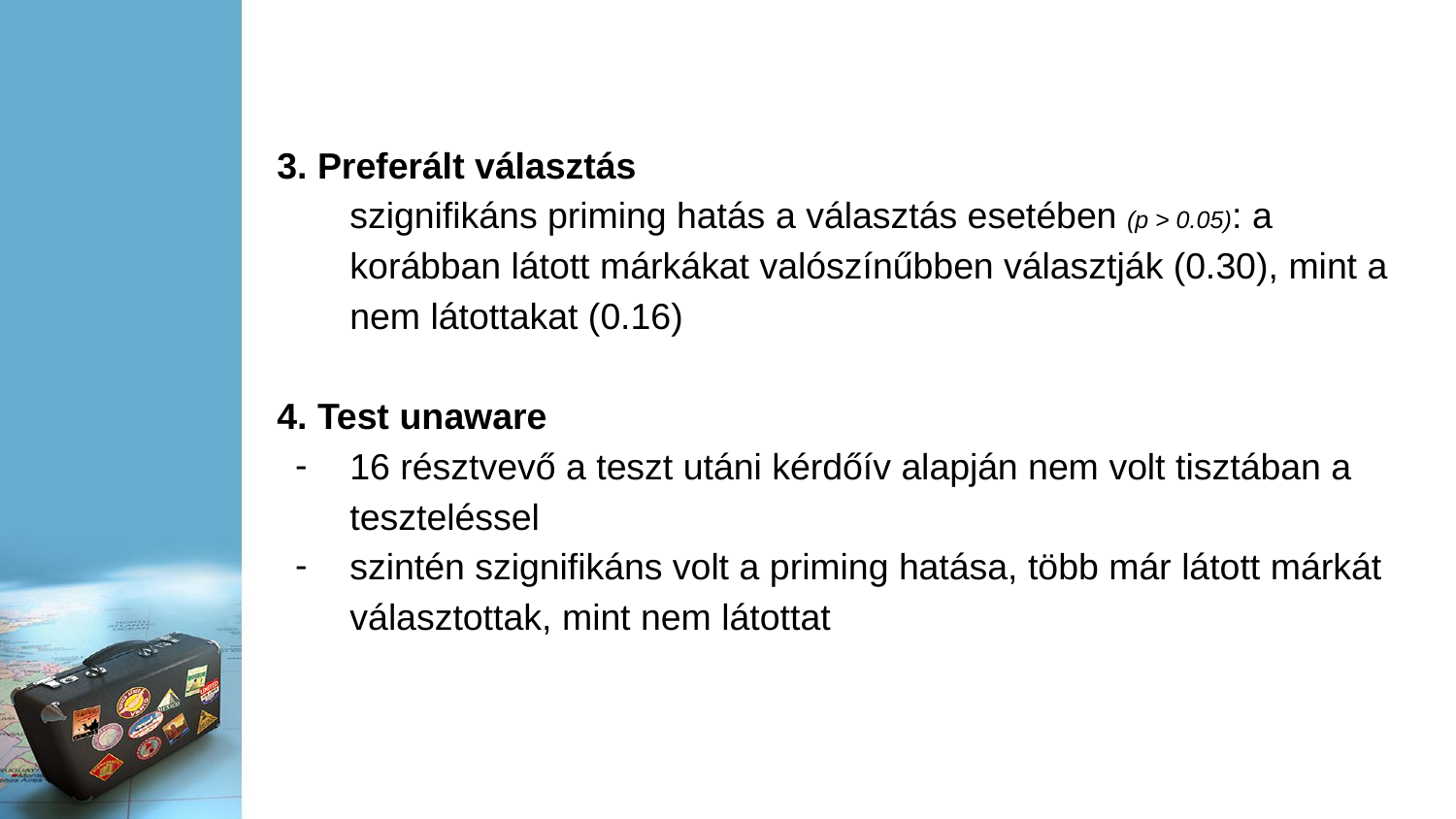

# 3. Preferált választás
szignifikáns priming hatás a választás esetében (p > 0.05): a korábban látott márkákat valószínűbben választják (0.30), mint a nem látottakat (0.16)

4. Test unaware
16 résztvevő a teszt utáni kérdőív alapján nem volt tisztában a teszteléssel
szintén szignifikáns volt a priming hatása, több már látott márkát választottak, mint nem látottat